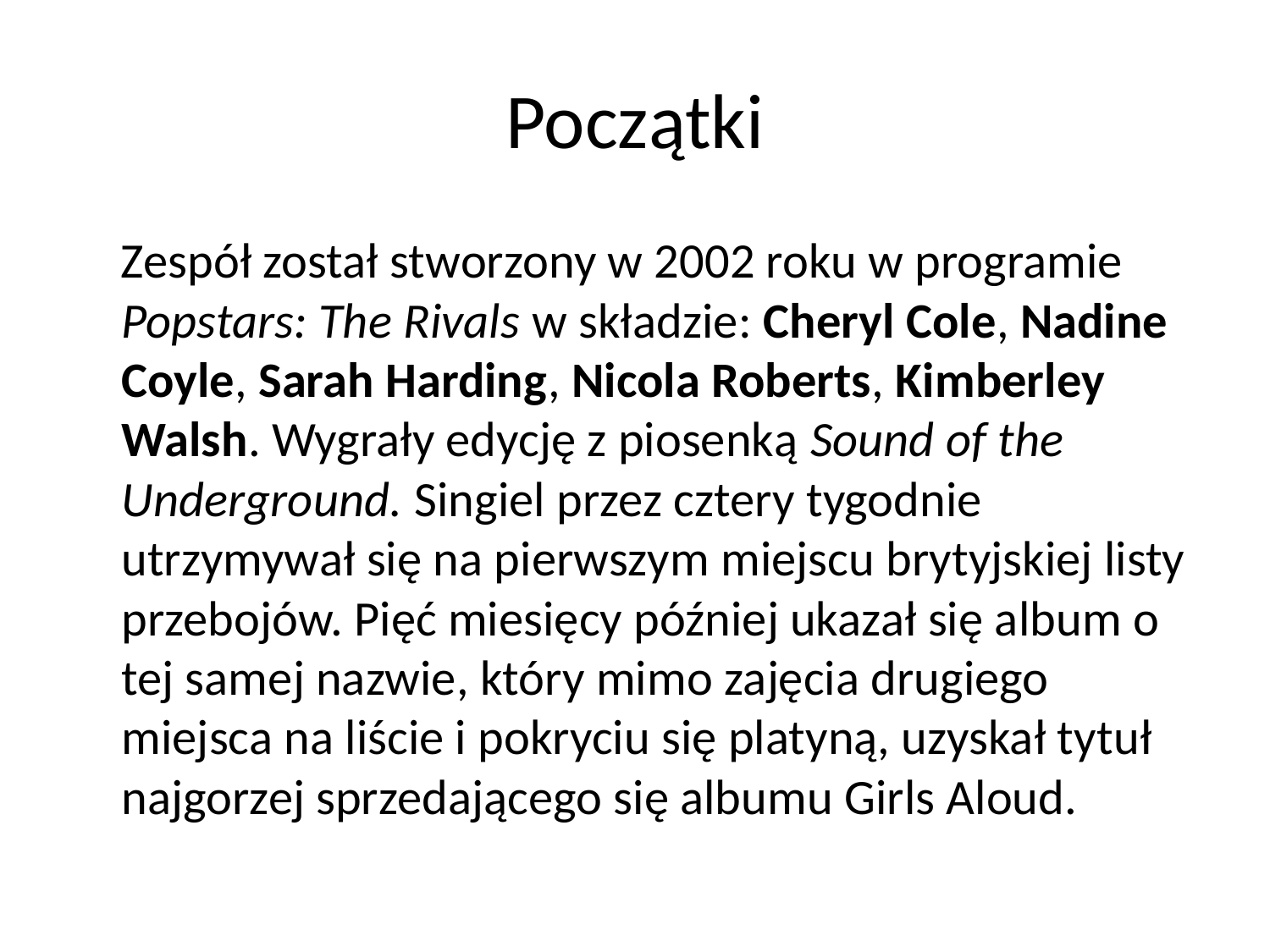

# Początki
    Zespół został stworzony w 2002 roku w programie Popstars: The Rivals w składzie: Cheryl Cole, Nadine Coyle, Sarah Harding, Nicola Roberts, Kimberley Walsh. Wygrały edycję z piosenką Sound of the Underground. Singiel przez cztery tygodnie utrzymywał się na pierwszym miejscu brytyjskiej listy przebojów. Pięć miesięcy później ukazał się album o tej samej nazwie, który mimo zajęcia drugiego miejsca na liście i pokryciu się platyną, uzyskał tytuł najgorzej sprzedającego się albumu Girls Aloud.